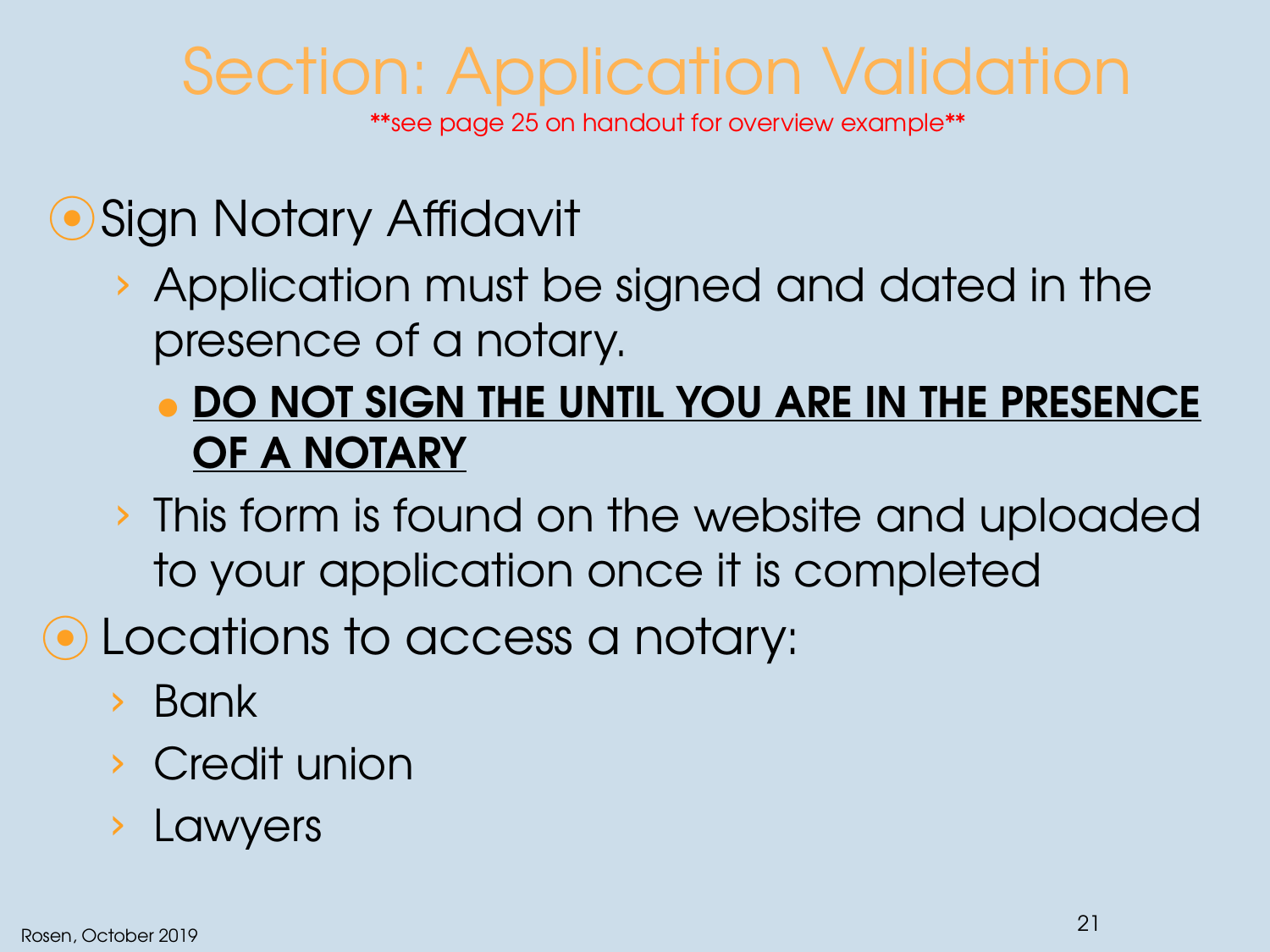

# Section: Application Validation
**see page 25 on handout for overview example**
Sign Notary Affidavit
Application must be signed and dated in the presence of a notary.
DO NOT SIGN THE UNTIL YOU ARE IN THE PRESENCE OF A NOTARY
This form is found on the website and uploaded to your application once it is completed
Locations to access a notary:
Bank
Credit union
Lawyers

21
Rosen, October 2019